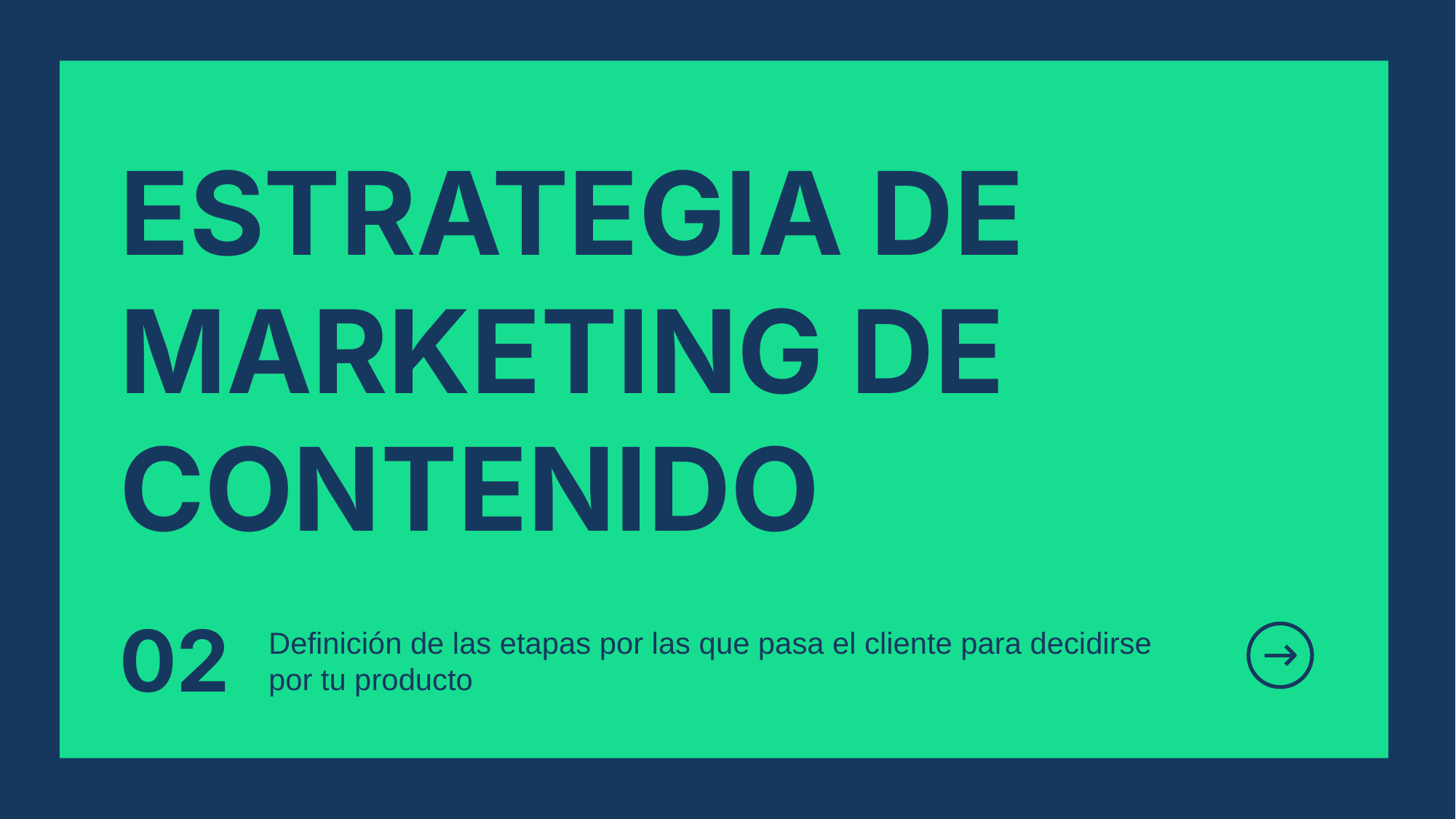

ESTRATEGIA DE MARKETING DE CONTENIDO
Definición de las etapas por las que pasa el cliente para decidirse por tu producto

02